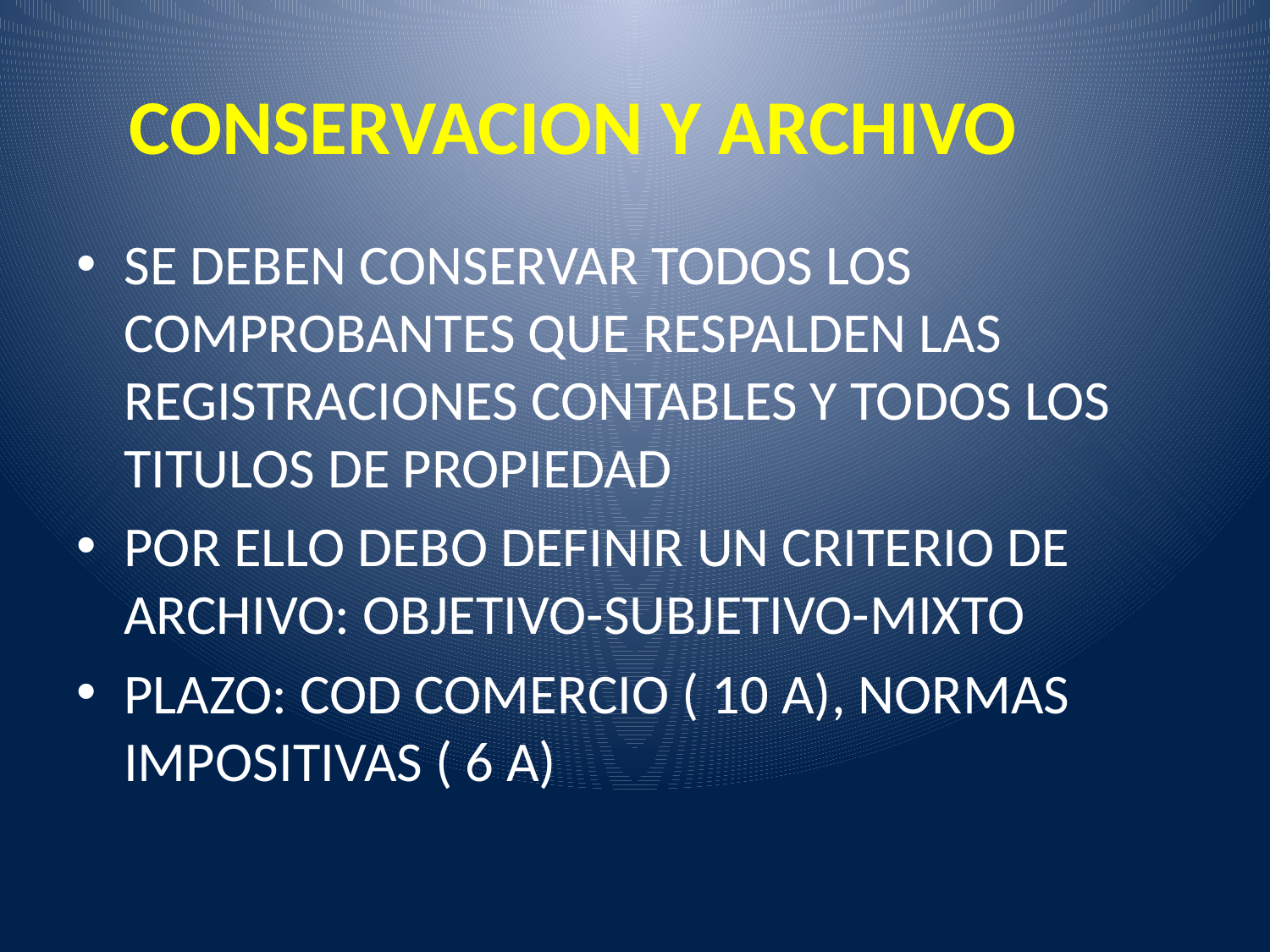

# CONSERVACION Y ARCHIVO
SE DEBEN CONSERVAR TODOS LOS COMPROBANTES QUE RESPALDEN LAS REGISTRACIONES CONTABLES Y TODOS LOS TITULOS DE PROPIEDAD
POR ELLO DEBO DEFINIR UN CRITERIO DE ARCHIVO: OBJETIVO-SUBJETIVO-MIXTO
PLAZO: COD COMERCIO ( 10 A), NORMAS IMPOSITIVAS ( 6 A)